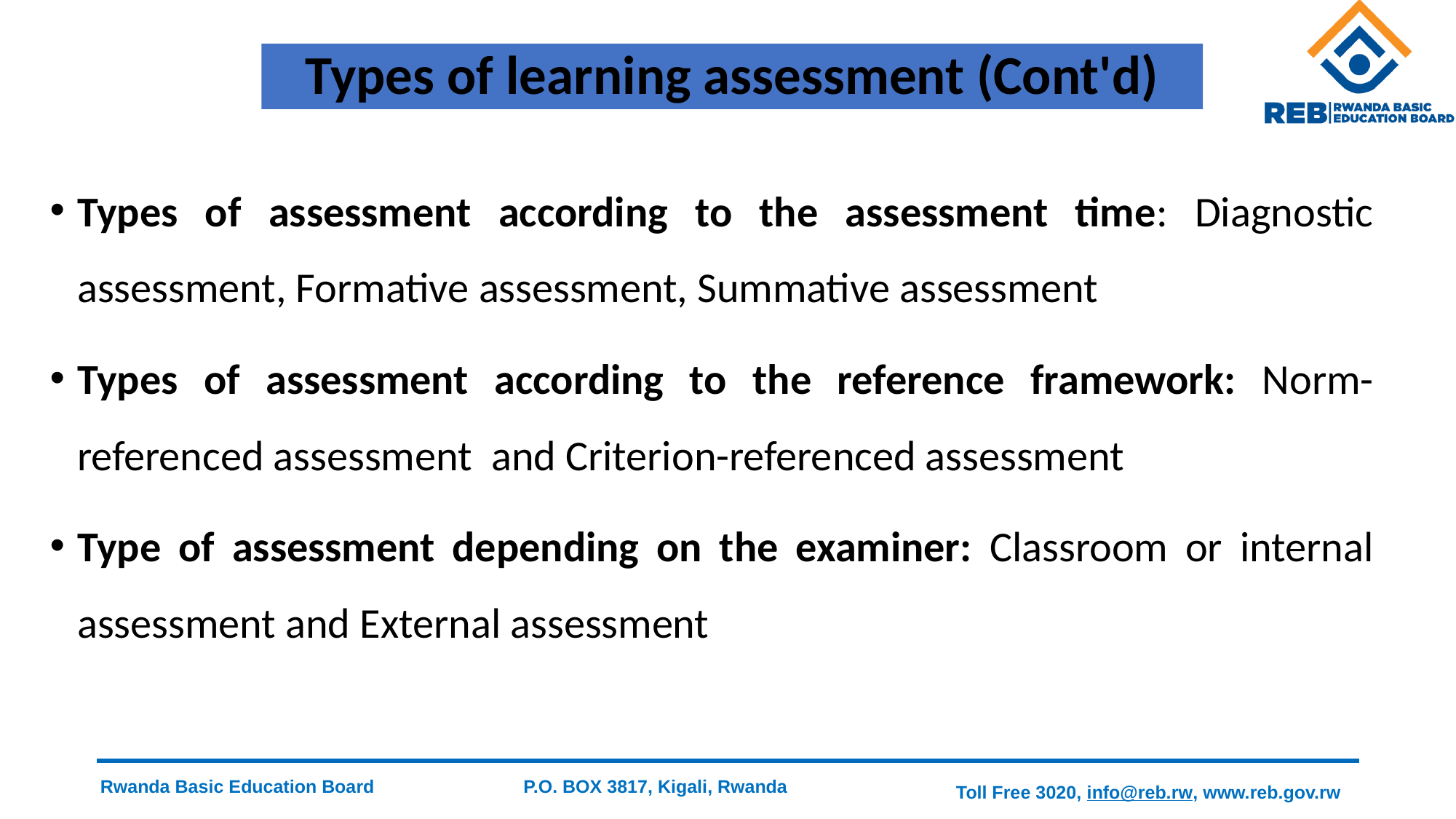

# Types of learning assessment (Cont'd)
Types of assessment according to the assessment time: Diagnostic assessment, Formative assessment, Summative assessment
Types of assessment according to the reference framework: Norm-referenced assessment  and Criterion-referenced assessment
Type of assessment depending on the examiner: Classroom or internal assessment and External assessment